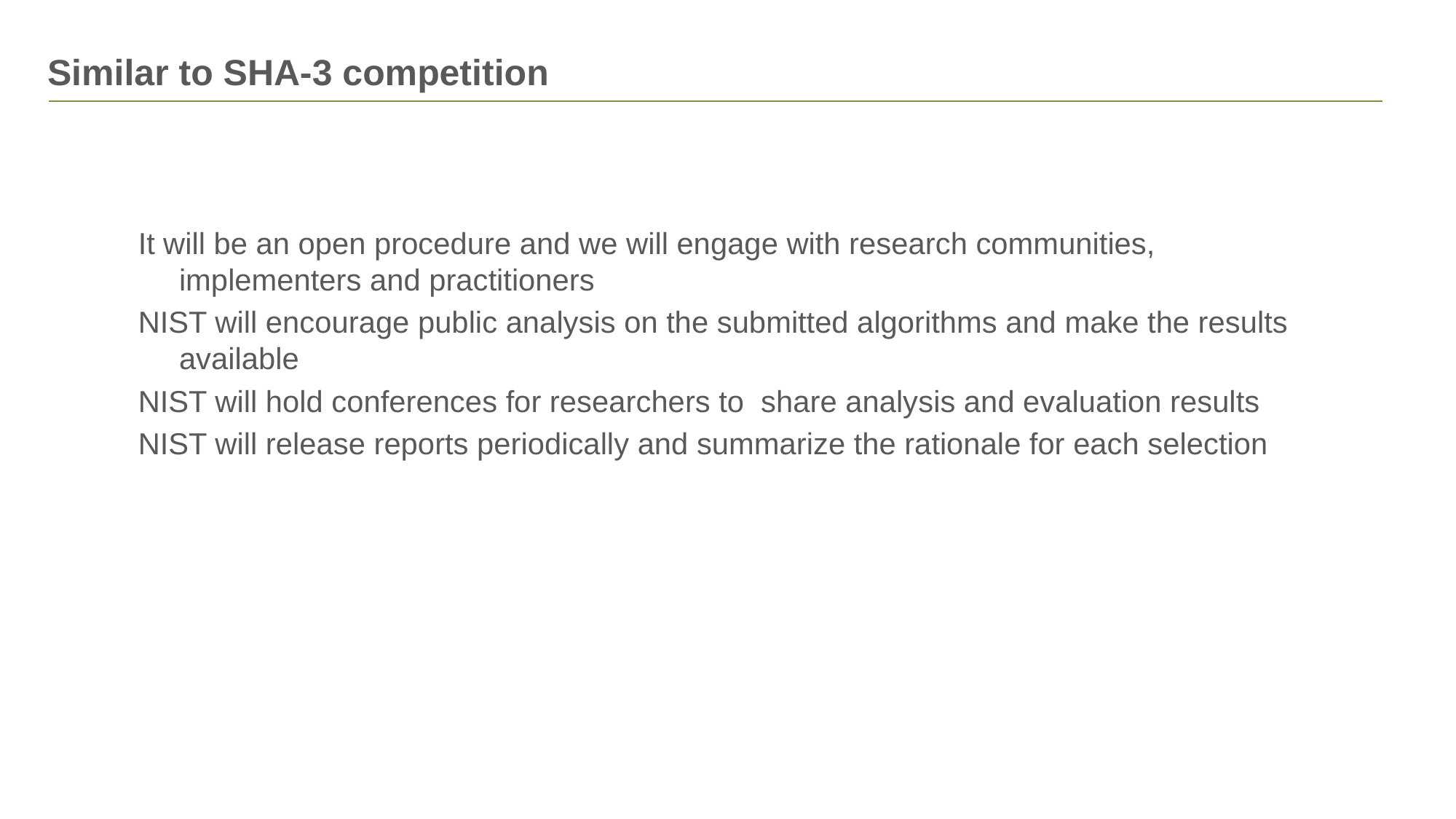

# Similar to SHA-3 competition
It will be an open procedure and we will engage with research communities, implementers and practitioners
NIST will encourage public analysis on the submitted algorithms and make the results available
NIST will hold conferences for researchers to  share analysis and evaluation results
NIST will release reports periodically and summarize the rationale for each selection